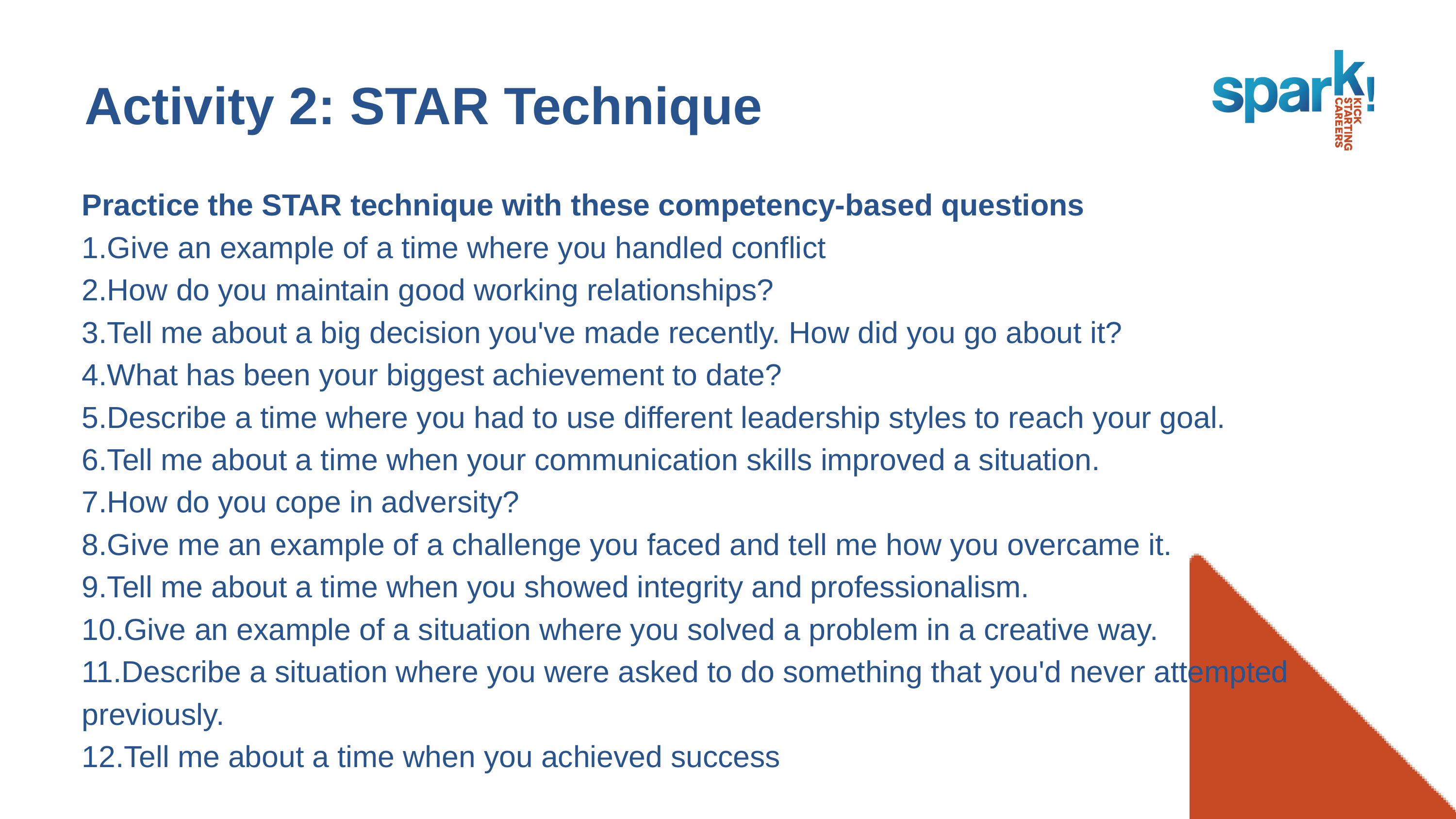

Activity 2: STAR Technique
Practice the STAR technique with these competency-based questions
1.Give an example of a time where you handled conflict
2.How do you maintain good working relationships?
3.Tell me about a big decision you've made recently. How did you go about it?
4.What has been your biggest achievement to date?
5.Describe a time where you had to use different leadership styles to reach your goal.
6.Tell me about a time when your communication skills improved a situation.
7.How do you cope in adversity?
8.Give me an example of a challenge you faced and tell me how you overcame it.
9.Tell me about a time when you showed integrity and professionalism.
10.Give an example of a situation where you solved a problem in a creative way.
11.Describe a situation where you were asked to do something that you'd never attempted previously.
12.Tell me about a time when you achieved success